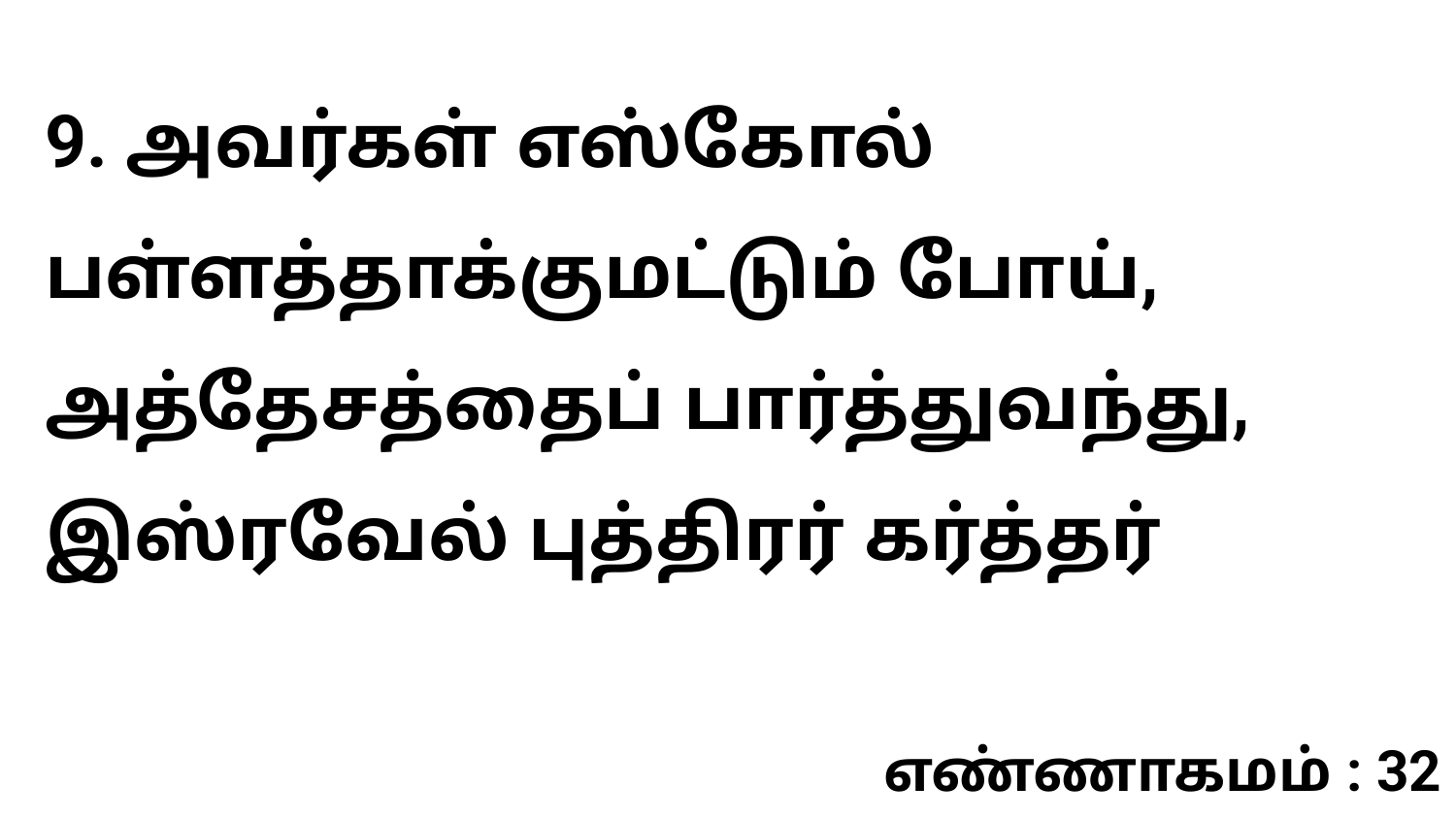

9. அவர்கள் எஸ்கோல் பள்ளத்தாக்குமட்டும் போய், அத்தேசத்தைப் பார்த்துவந்து, இஸ்ரவேல் புத்திரர் கர்த்தர்
எண்ணாகமம் : 32